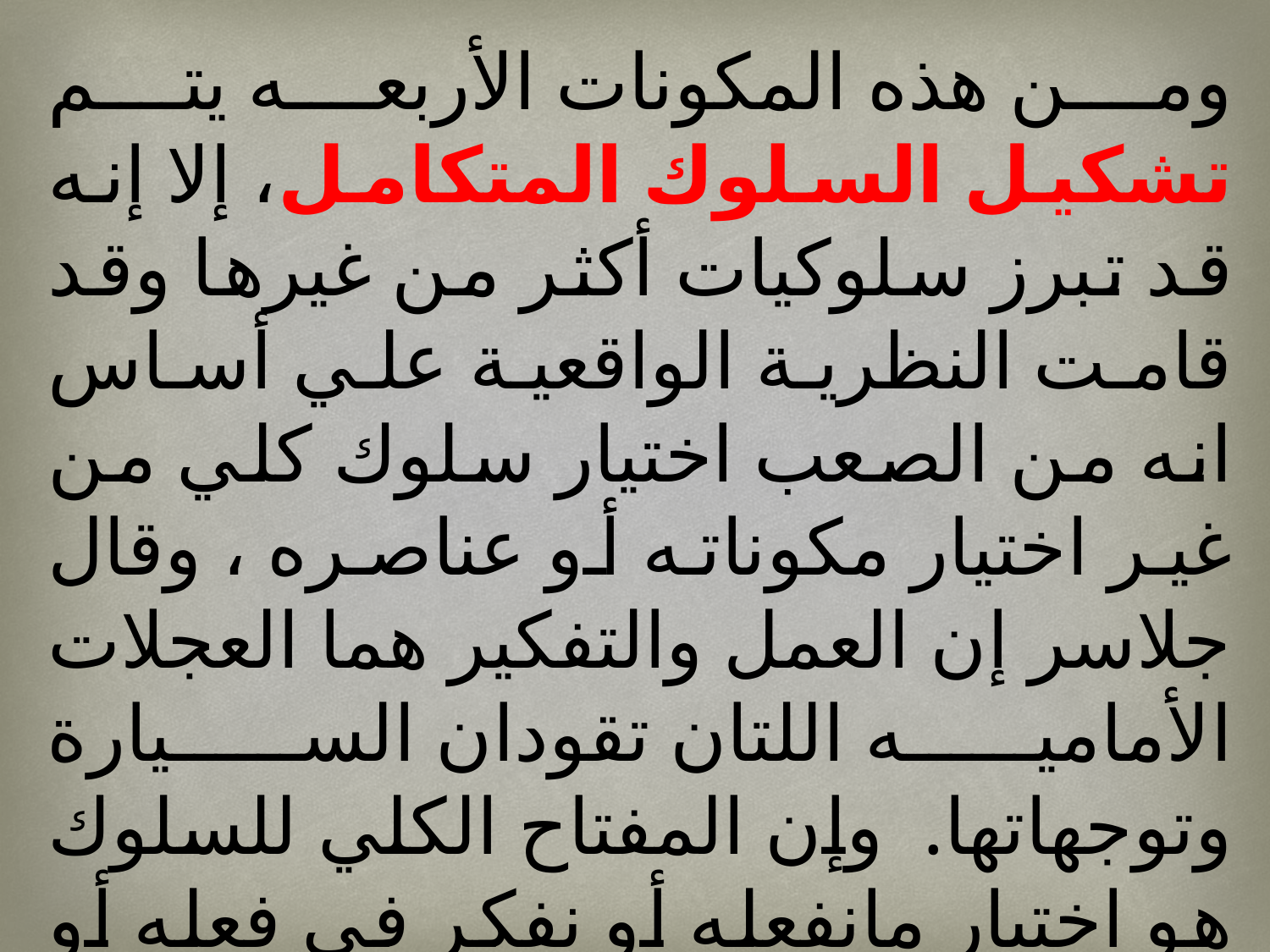

ومن هذه المكونات الأربعه يتم تشكيل السلوك المتكامل، إلا إنه قد تبرز سلوكيات أكثر من غيرها وقد قامت النظرية الواقعية علي أساس انه من الصعب اختيار سلوك كلي من غير اختيار مكوناته أو عناصره ، وقال جلاسر إن العمل والتفكير هما العجلات الأماميه اللتان تقودان السيارة وتوجهاتها.  وإن المفتاح الكلي للسلوك هو اختيار مانفعله أو نفكر في فعله أو فيه. والسلوك هو هدف ونحن نقوم به منذ الولادة وحتي الموت